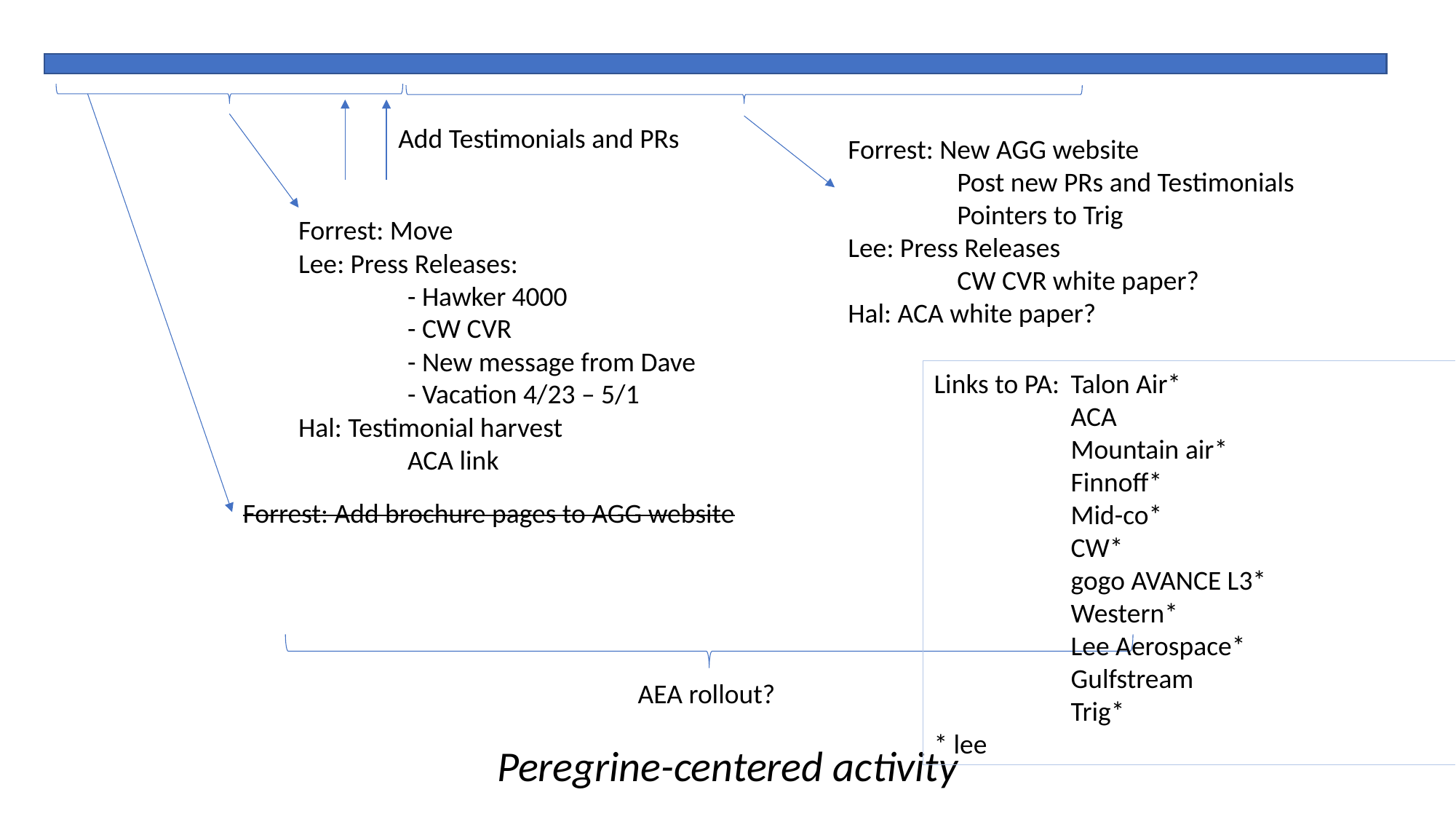

Add Testimonials and PRs
Forrest: New AGG website
	Post new PRs and Testimonials
	Pointers to Trig
Lee: Press Releases
	CW CVR white paper?
Hal: ACA white paper?
Forrest: Move
Lee: Press Releases:
	- Hawker 4000
	- CW CVR
	- New message from Dave
	- Vacation 4/23 – 5/1
Hal: Testimonial harvest
	ACA link

Links to PA:	Talon Air*
	ACA
	Mountain air*
	Finnoff*
	Mid-co*
	CW*
	gogo AVANCE L3*
	Western*
	Lee Aerospace*
	Gulfstream
	Trig*
* lee
Forrest: Add brochure pages to AGG website
AEA rollout?
Peregrine-centered activity